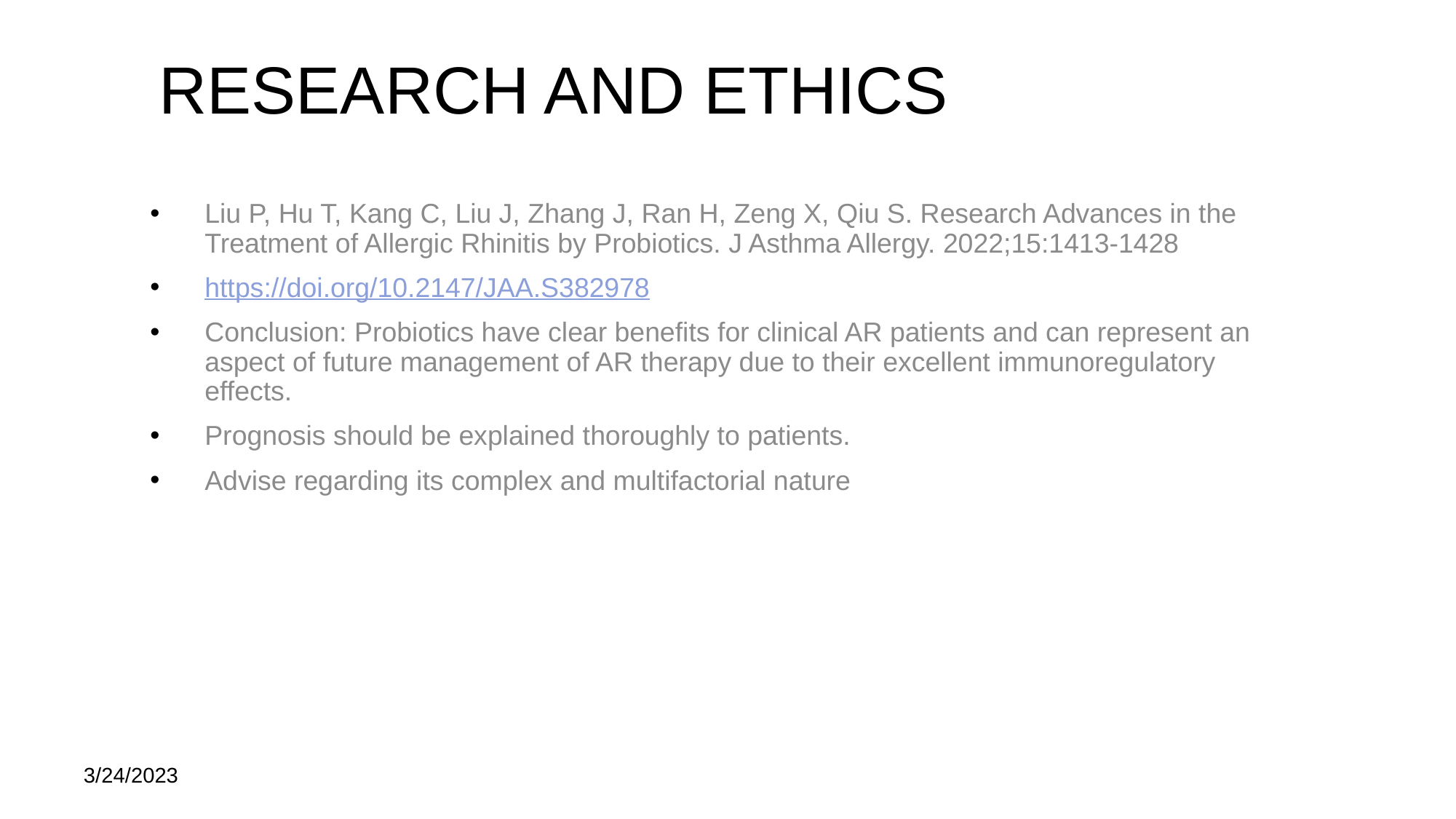

# RESEARCH AND ETHICS
Liu P, Hu T, Kang C, Liu J, Zhang J, Ran H, Zeng X, Qiu S. Research Advances in the Treatment of Allergic Rhinitis by Probiotics. J Asthma Allergy. 2022;15:1413-1428
https://doi.org/10.2147/JAA.S382978
Conclusion: Probiotics have clear benefits for clinical AR patients and can represent an aspect of future management of AR therapy due to their excellent immunoregulatory effects.
Prognosis should be explained thoroughly to patients.
Advise regarding its complex and multifactorial nature
3/24/2023
35